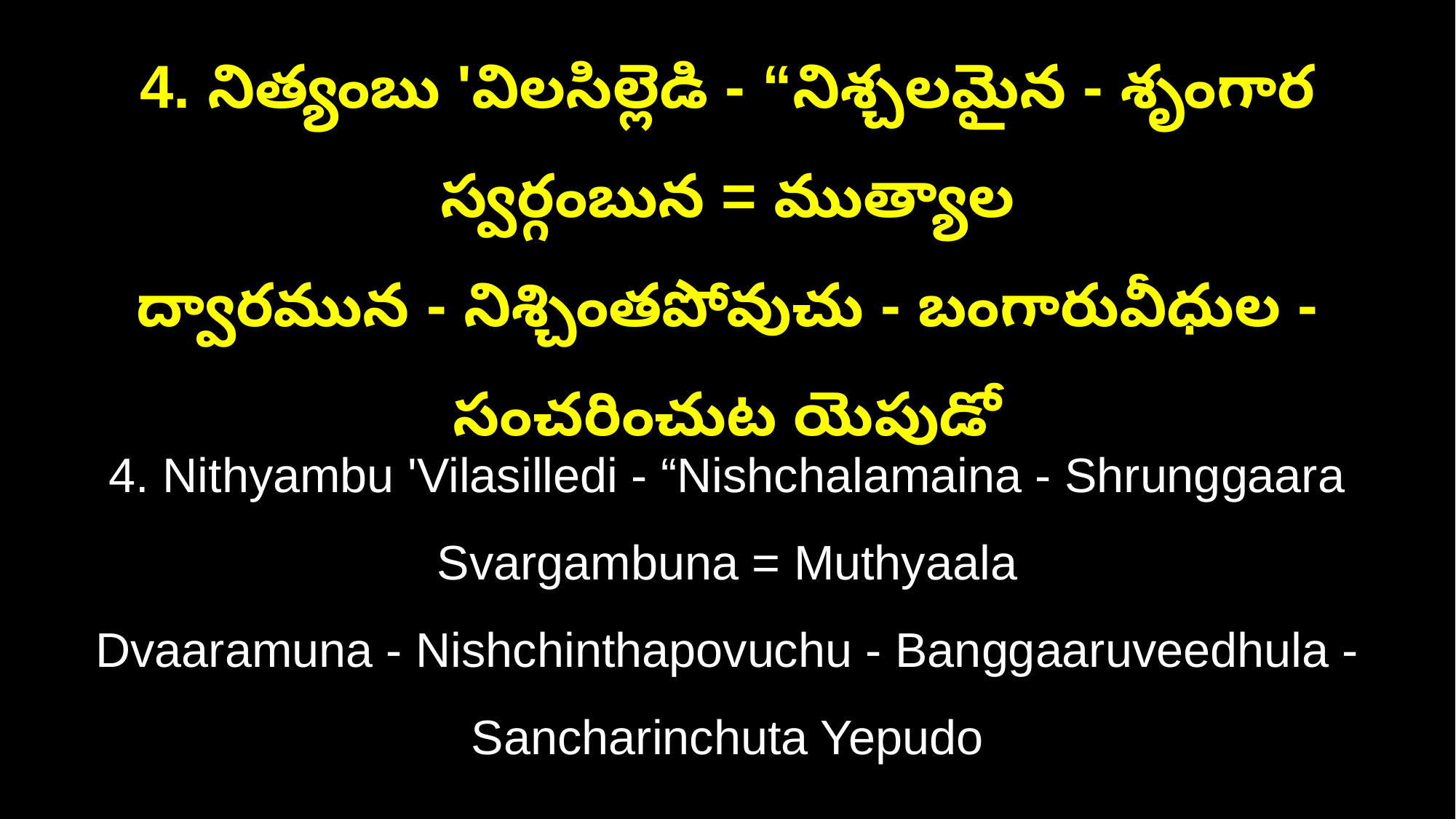

4. నిత్యంబు 'విలసిల్లెడి - “నిశ్చలమైన - శృంగార స్వర్గంబున = ముత్యాల
ద్వారమున - నిశ్చింతపోవుచు - బంగారువీధుల - సంచరించుట యెపుడో
4. Nithyambu 'Vilasilledi - “Nishchalamaina - Shrunggaara Svargambuna = Muthyaala
Dvaaramuna - Nishchinthapovuchu - Banggaaruveedhula - Sancharinchuta Yepudo